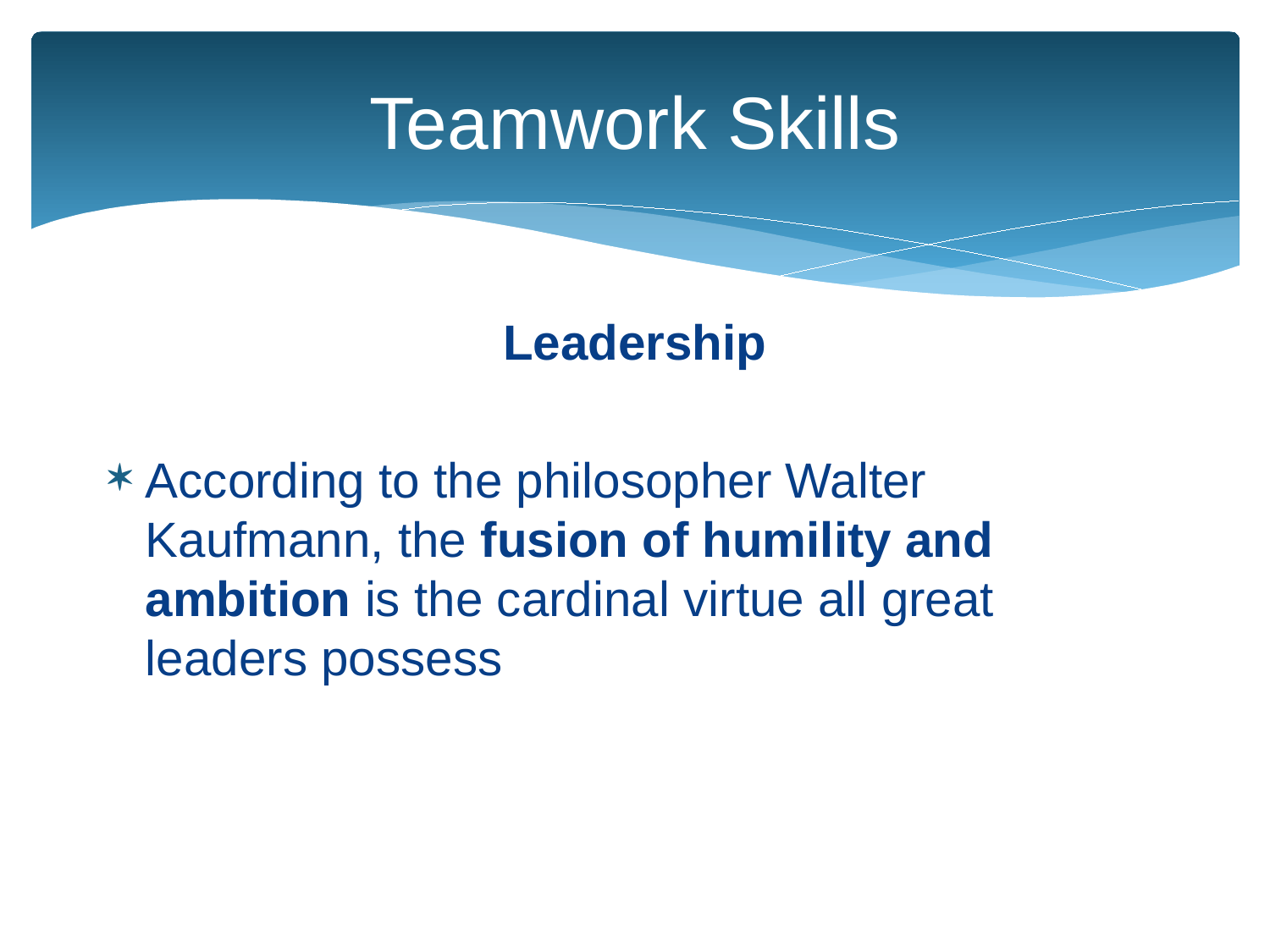

# Teamwork Skills
Leadership

According to the philosopher Walter Kaufmann, the fusion of humility and ambition is the cardinal virtue all great leaders possess